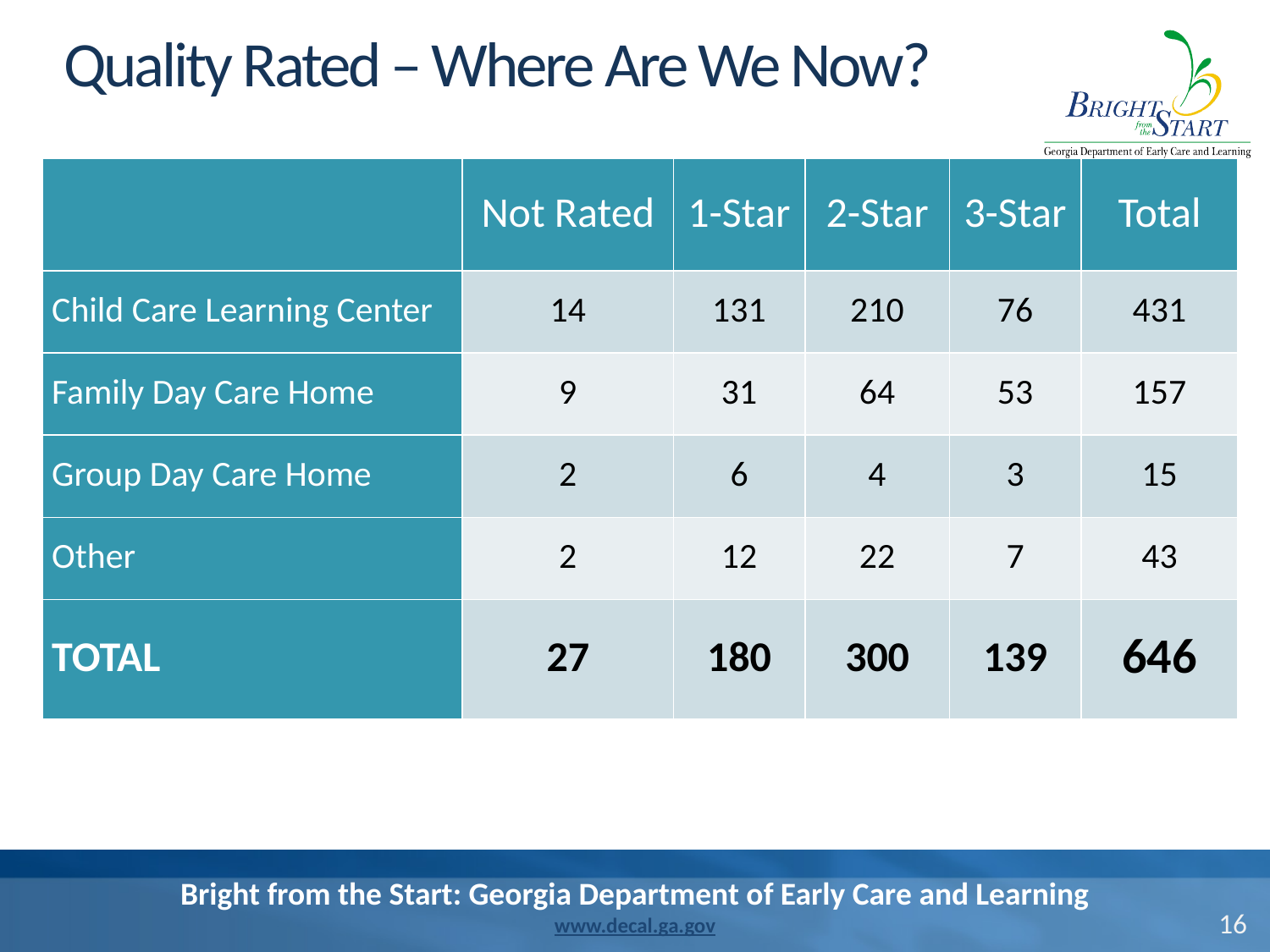

# Quality Rated – Where Are We Now?
|  | Not Rated | 1-Star | 2-Star | 3-Star | Total |
| --- | --- | --- | --- | --- | --- |
| Child Care Learning Center | 14 | 131 | 210 | 76 | 431 |
| Family Day Care Home | 9 | 31 | 64 | 53 | 157 |
| Group Day Care Home | 2 | 6 | 4 | 3 | 15 |
| Other | 2 | 12 | 22 | 7 | 43 |
| TOTAL | 27 | 180 | 300 | 139 | 646 |